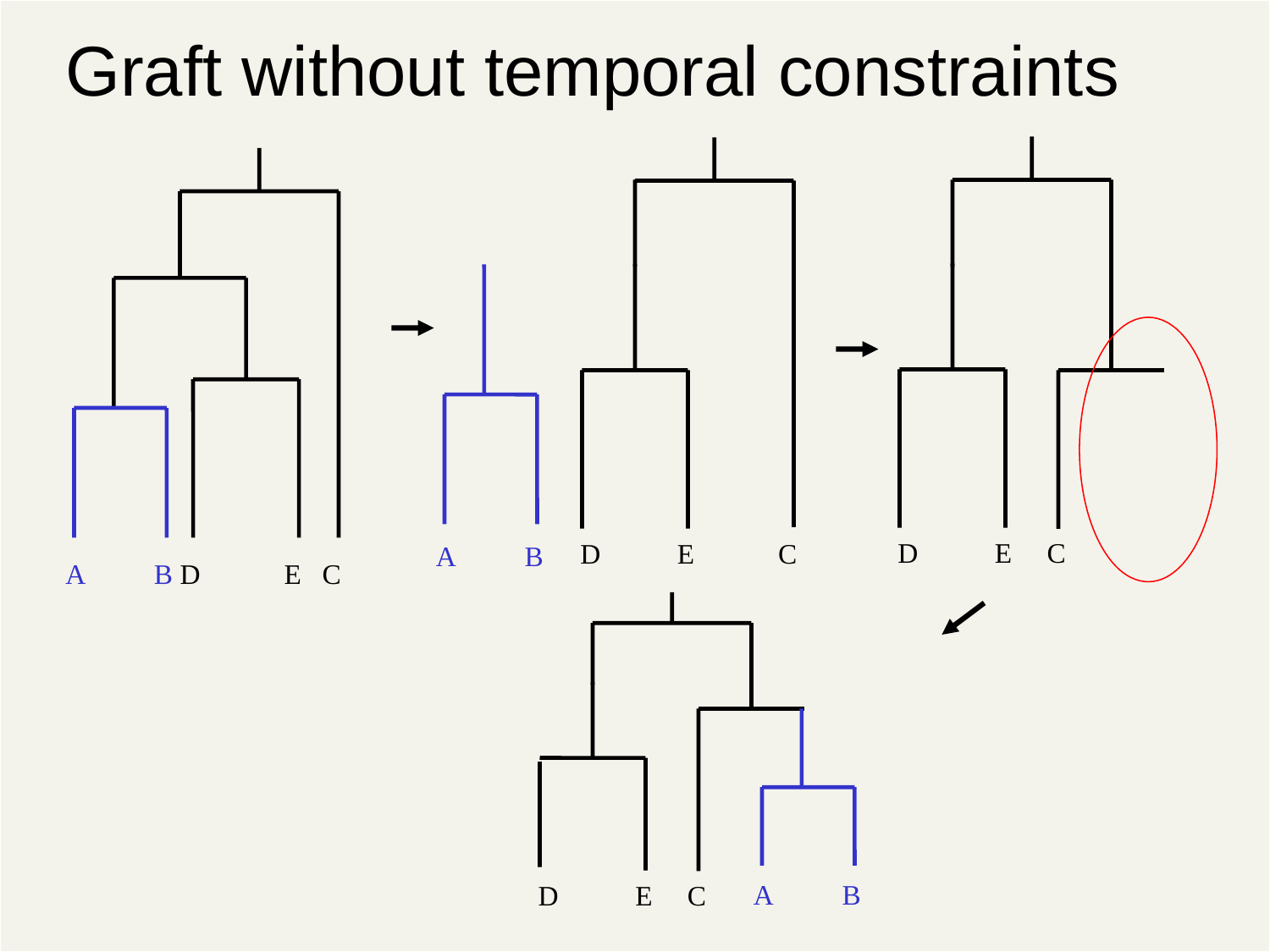

# Graft without temporal constraints

 D           E     C

 D           E            C

A          B

A          B D            E   C

A          B

 D           E     C